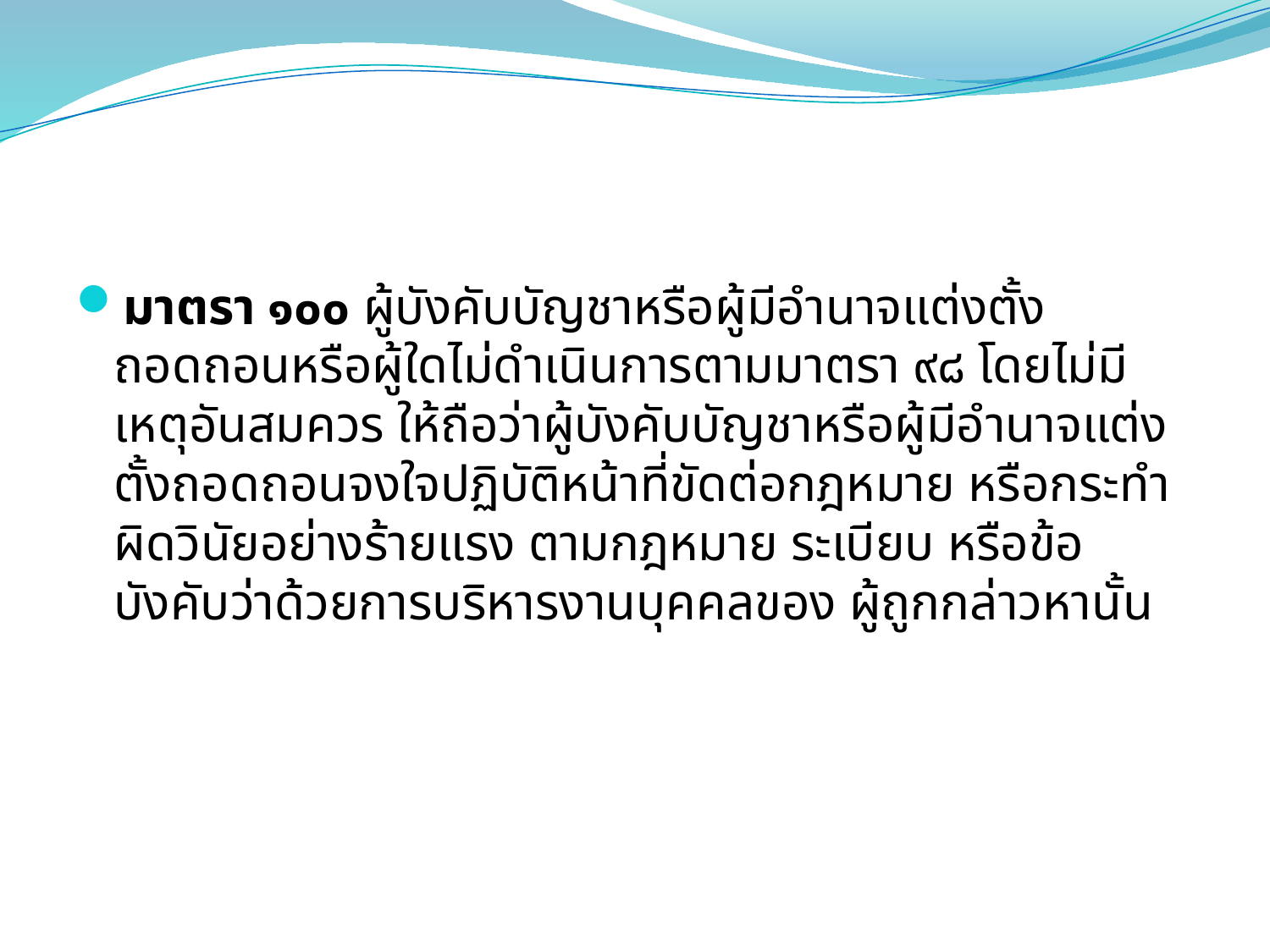

#
มาตรา ๑๐๐ ผู้บังคับบัญชาหรือผู้มีอํานาจแต่งตั้งถอดถอนหรือผู้ใดไม่ดําเนินการตามมาตรา ๙๘ โดยไม่มีเหตุอันสมควร ให้ถือว่าผู้บังคับบัญชาหรือผู้มีอํานาจแต่งตั้งถอดถอนจงใจปฏิบัติหน้าที่ขัดต่อกฎหมาย หรือกระทําผิดวินัยอย่างร้ายแรง ตามกฎหมาย ระเบียบ หรือข้อบังคับว่าด้วยการบริหารงานบุคคลของ ผู้ถูกกล่าวหานั้น